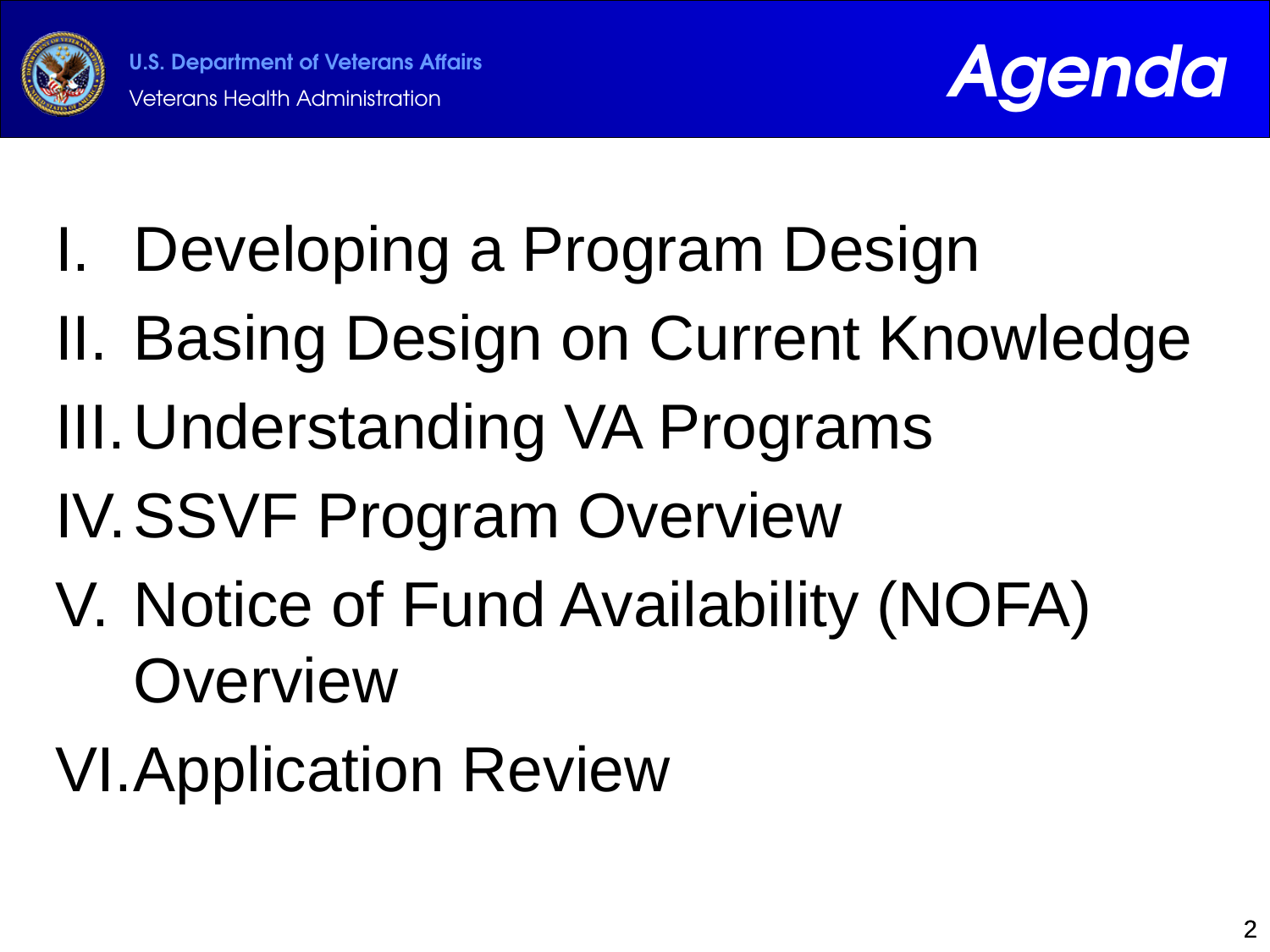

Agenda
Developing a Program Design
Basing Design on Current Knowledge
Understanding VA Programs
SSVF Program Overview
Notice of Fund Availability (NOFA) Overview
Application Review
2
2